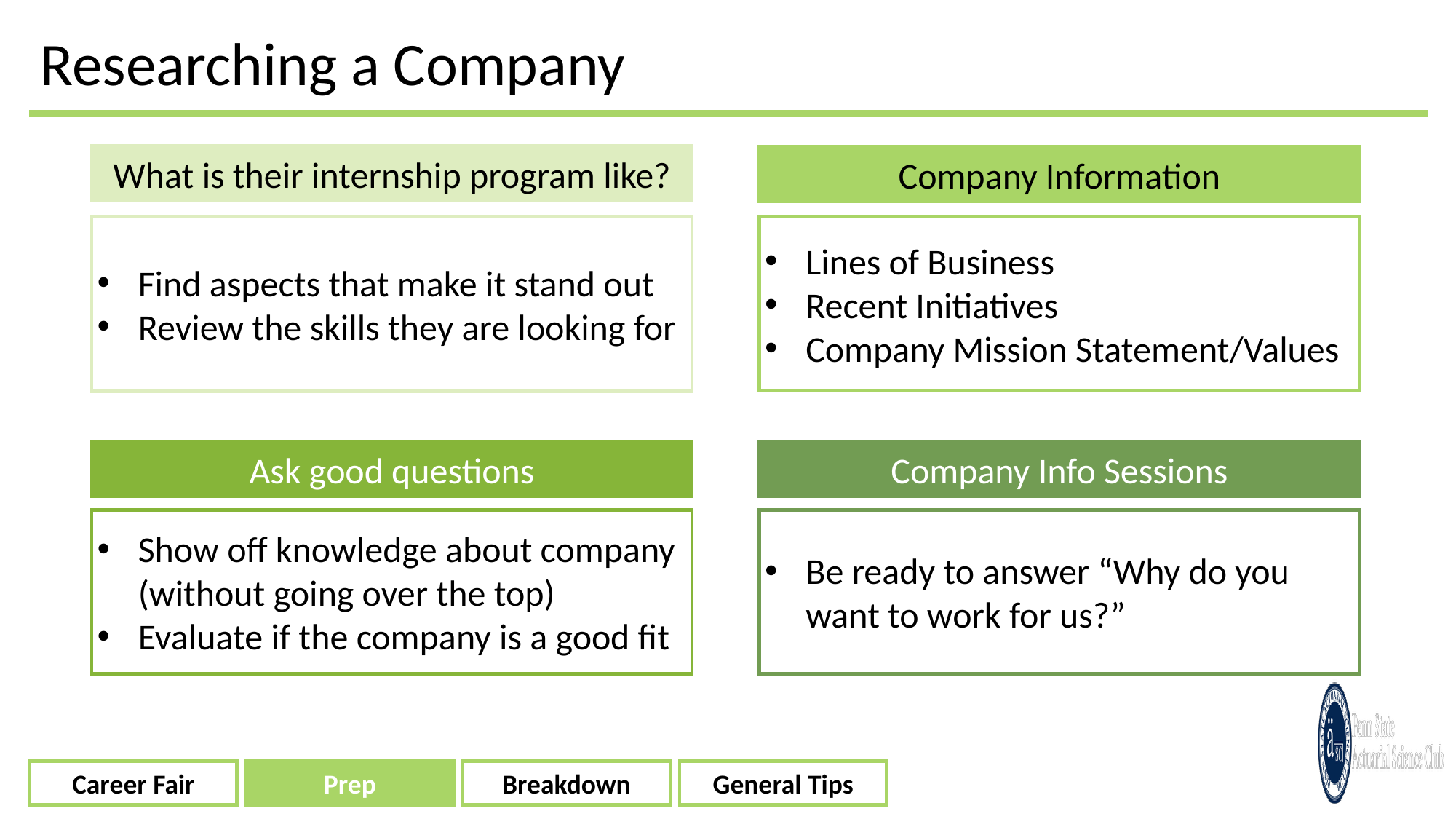

# Researching a Company
What is their internship program like?
Company Information
Lines of Business
Recent Initiatives
Company Mission Statement/Values
Find aspects that make it stand out
Review the skills they are looking for
Ask good questions
Company Info Sessions
Show off knowledge about company (without going over the top)
Evaluate if the company is a good fit
Be ready to answer “Why do you want to work for us?”
Career Fair
Prep
Breakdown
General Tips